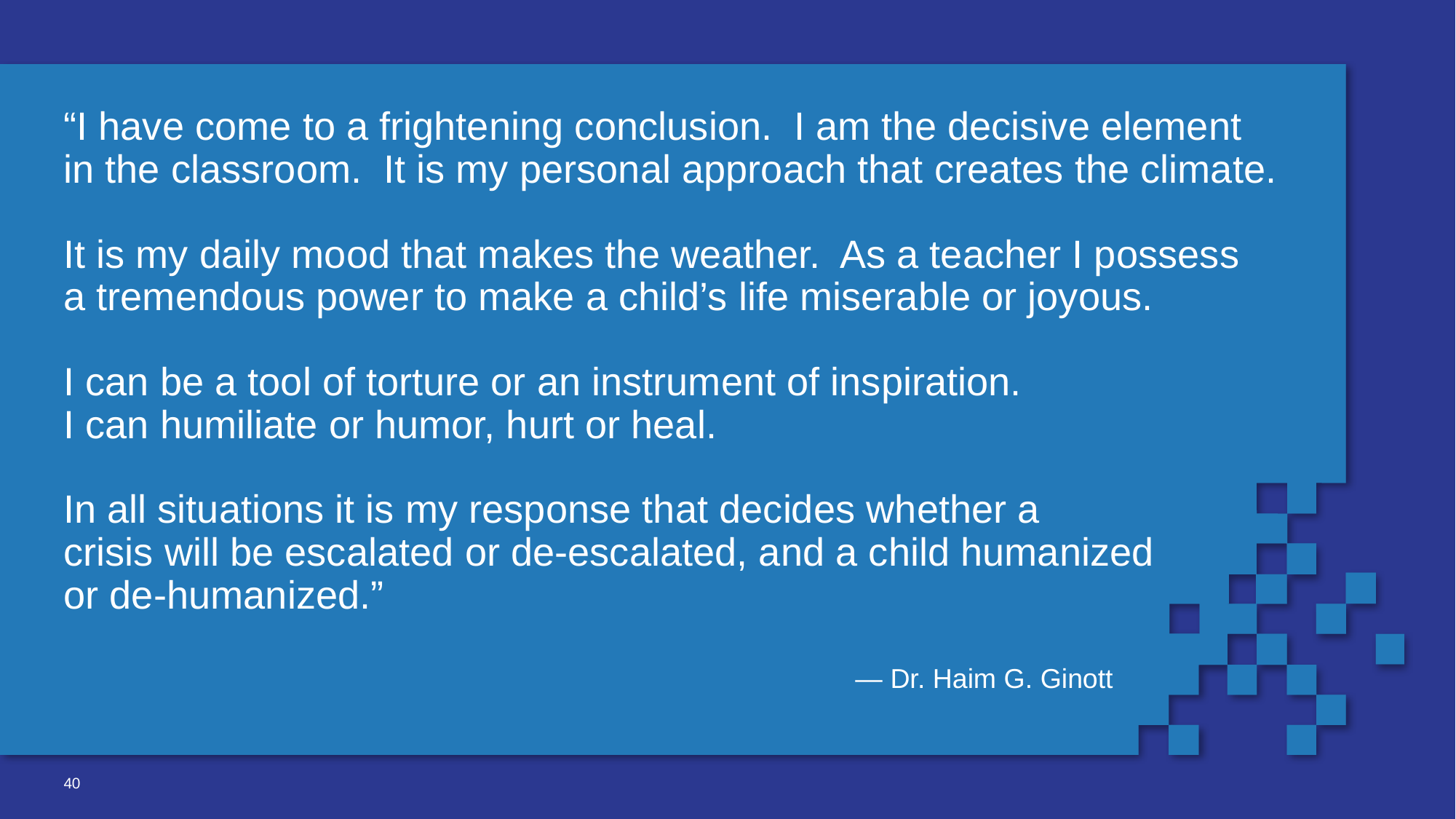

# “I have come to a frightening conclusion.  I am the decisive element in the classroom.  It is my personal approach that creates the climate. It is my daily mood that makes the weather.  As a teacher I possess a tremendous power to make a child’s life miserable or joyous. I can be a tool of torture or an instrument of inspiration. I can humiliate or humor, hurt or heal. In all situations it is my response that decides whether a crisis will be escalated or de-escalated, and a child humanized or de-humanized.”
— Dr. Haim G. Ginott
40